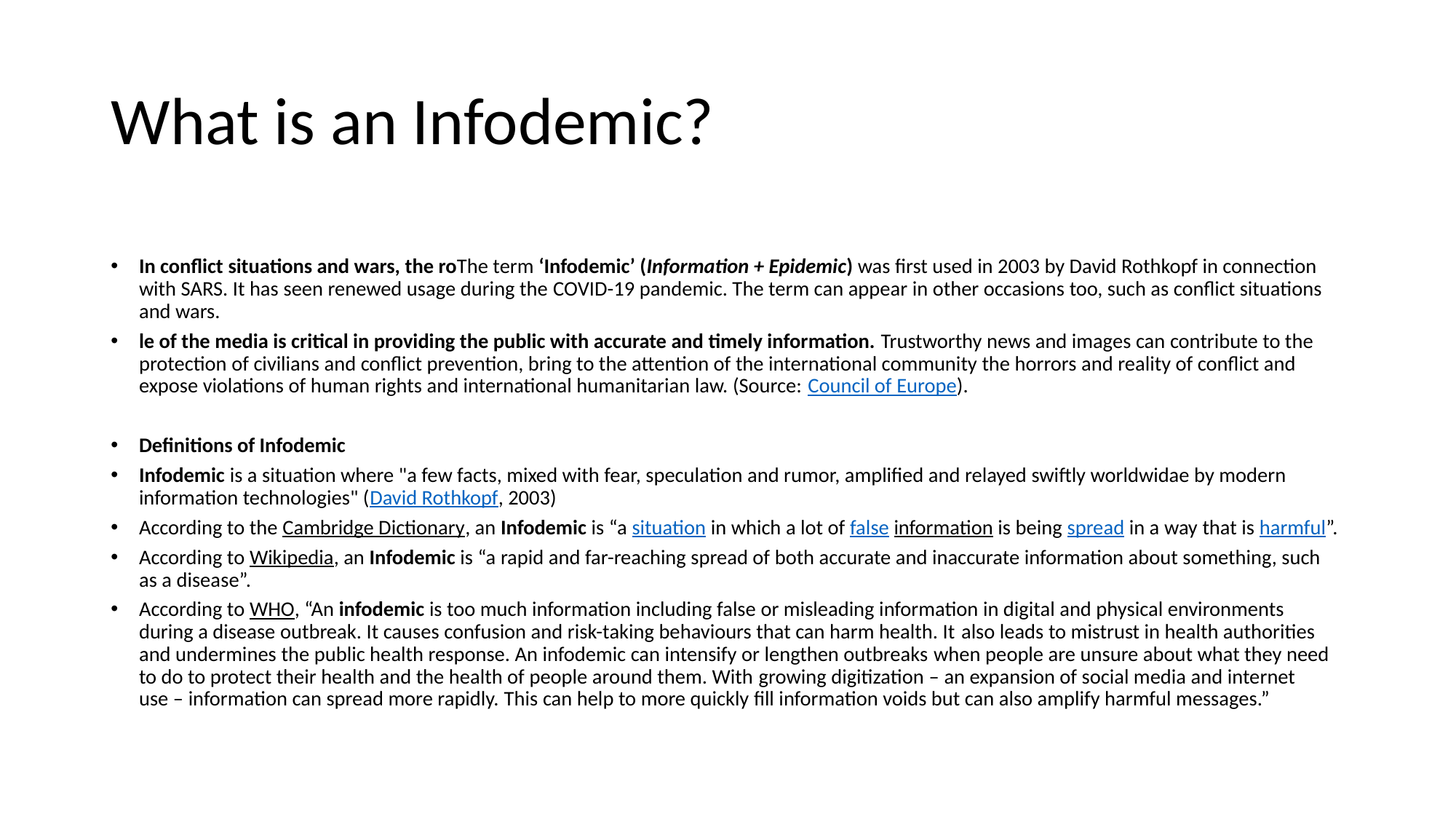

# What is an Infodemic?

In conflict situations and wars, the roThe term ‘Infodemic’ (Information + Epidemic) was first used in 2003 by David Rothkopf in connection with SARS. It has seen renewed usage during the COVID-19 pandemic. The term can appear in other occasions too, such as conflict situations and wars.
le of the media is critical in providing the public with accurate and timely information. Trustworthy news and images can contribute to the protection of civilians and conflict prevention, bring to the attention of the international community the horrors and reality of conflict and expose violations of human rights and international humanitarian law. (Source: Council of Europe).

Definitions of Infodemic
Infodemic is a situation where "a few facts, mixed with fear, speculation and rumor, amplified and relayed swiftly worldwidae by modern information technologies" (David Rothkopf, 2003)
According to the Cambridge Dictionary, an Infodemic is “a situation in which a lot of false information is being spread in a way that is harmful”.
According to Wikipedia, an Infodemic is “a rapid and far-reaching spread of both accurate and inaccurate information about something, such as a disease”.
According to WHO, “An infodemic is too much information including false or misleading information in digital and physical environments during a disease outbreak. It causes confusion and risk-taking behaviours that can harm health. It also leads to mistrust in health authorities and undermines the public health response. An infodemic can intensify or lengthen outbreaks when people are unsure about what they need to do to protect their health and the health of people around them. With growing digitization – an expansion of social media and internet use – information can spread more rapidly. This can help to more quickly fill information voids but can also amplify harmful messages.”